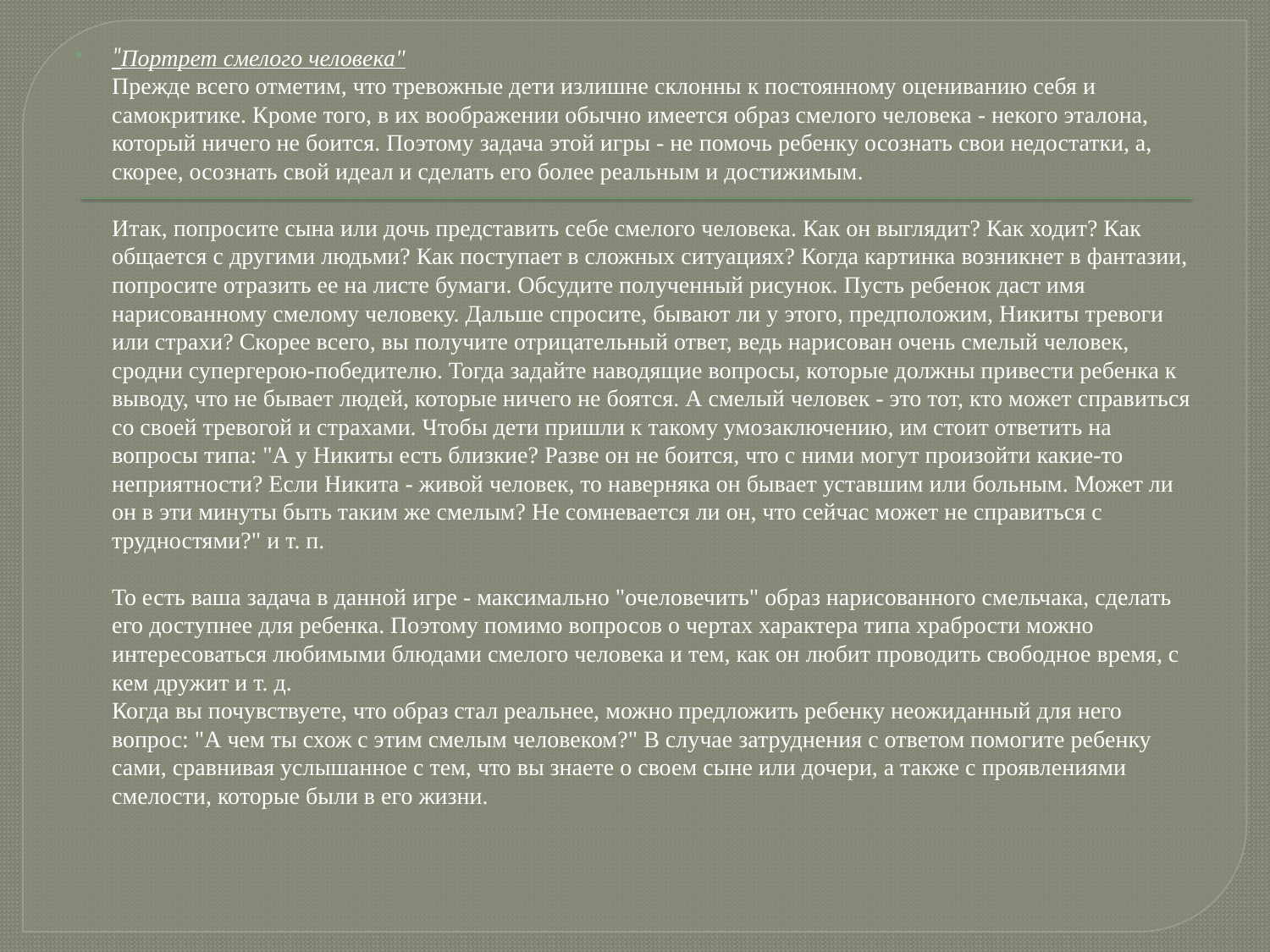

"Портрет смелого человека"
Прежде всего отметим, что тревожные дети излишне склонны к постоянному оцениванию себя и самокритике. Кроме того, в их воображении обычно имеется образ смелого человека - некого эталона, который ничего не боится. Поэтому задача этой игры - не помочь ребенку осознать свои недостатки, а, скорее, осознать свой идеал и сделать его более реальным и достижимым.
Итак, попросите сына или дочь представить себе смелого человека. Как он выглядит? Как ходит? Как общается с другими людьми? Как поступает в сложных ситуациях? Когда картинка возникнет в фантазии, попросите отразить ее на листе бумаги. Обсудите полученный рисунок. Пусть ребенок даст имя нарисованному смелому человеку. Дальше спросите, бывают ли у этого, предположим, Никиты тревоги или страхи? Скорее всего, вы получите отрицательный ответ, ведь нарисован очень смелый человек, сродни супергерою-победителю. Тогда задайте наводящие вопросы, которые должны привести ребенка к выводу, что не бывает людей, которые ничего не боятся. А смелый человек - это тот, кто может справиться со своей тревогой и страхами. Чтобы дети пришли к такому умозаключению, им стоит ответить на вопросы типа: "А у Никиты есть близкие? Разве он не боится, что с ними могут произойти какие-то неприятности? Если Никита - живой человек, то наверняка он бывает уставшим или больным. Может ли он в эти минуты быть таким же смелым? Не сомневается ли он, что сейчас может не справиться с трудностями?" и т. п.
То есть ваша задача в данной игре - максимально "очеловечить" образ нарисованного смельчака, сделать его доступнее для ребенка. Поэтому помимо вопросов о чертах характера типа храбрости можно интересоваться любимыми блюдами смелого человека и тем, как он любит проводить свободное время, с кем дружит и т. д.
Когда вы почувствуете, что образ стал реальнее, можно предложить ребенку неожиданный для него вопрос: "А чем ты схож с этим смелым человеком?" В случае затруднения с ответом помогите ребенку сами, сравнивая услышанное с тем, что вы знаете о своем сыне или дочери, а также с проявлениями смелости, которые были в его жизни.